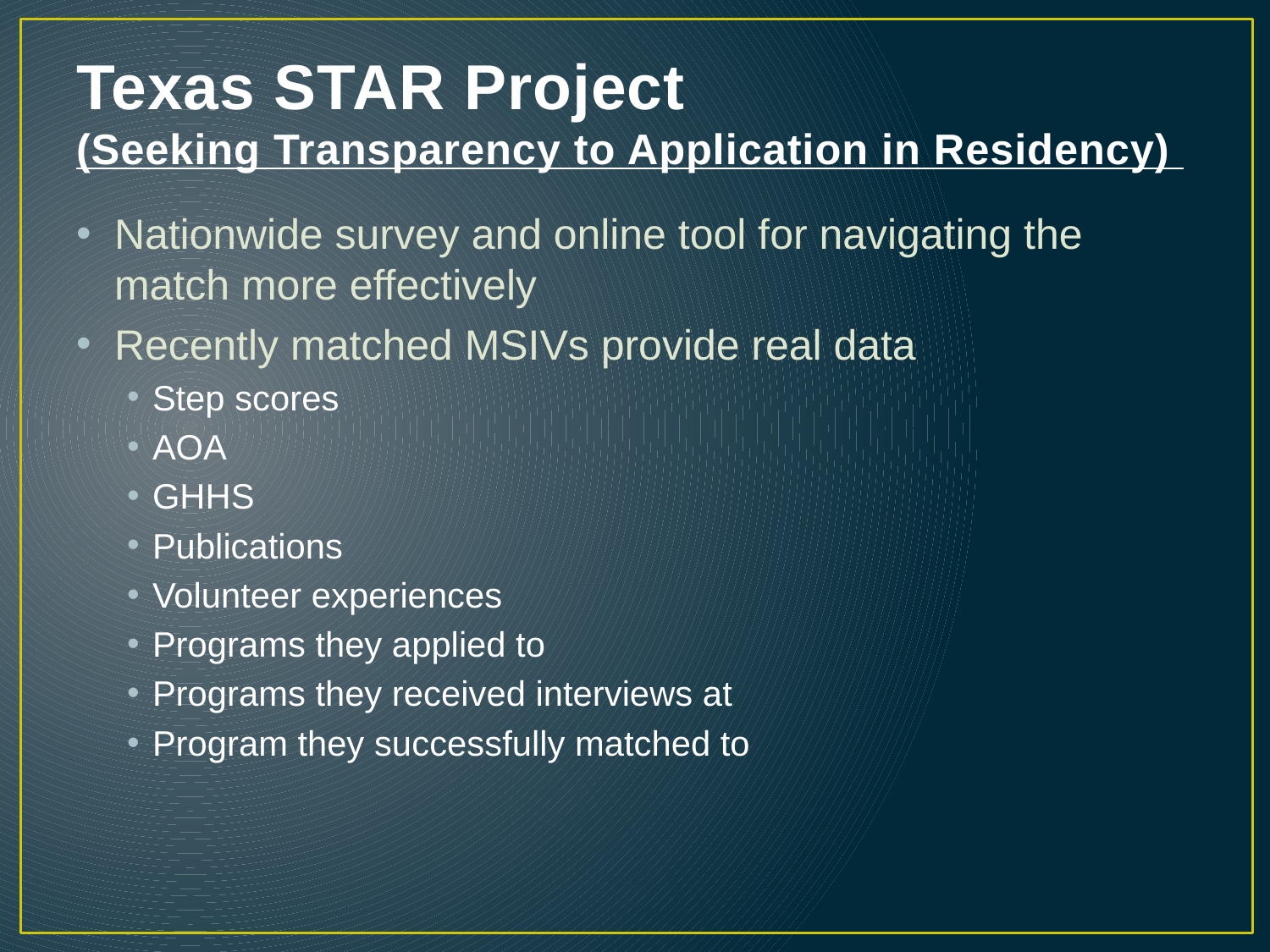

# Texas STAR Project (Seeking Transparency to Application in Residency)
Nationwide survey and online tool for navigating the match more effectively
Recently matched MSIVs provide real data
Step scores
AOA
GHHS
Publications
Volunteer experiences
Programs they applied to
Programs they received interviews at
Program they successfully matched to